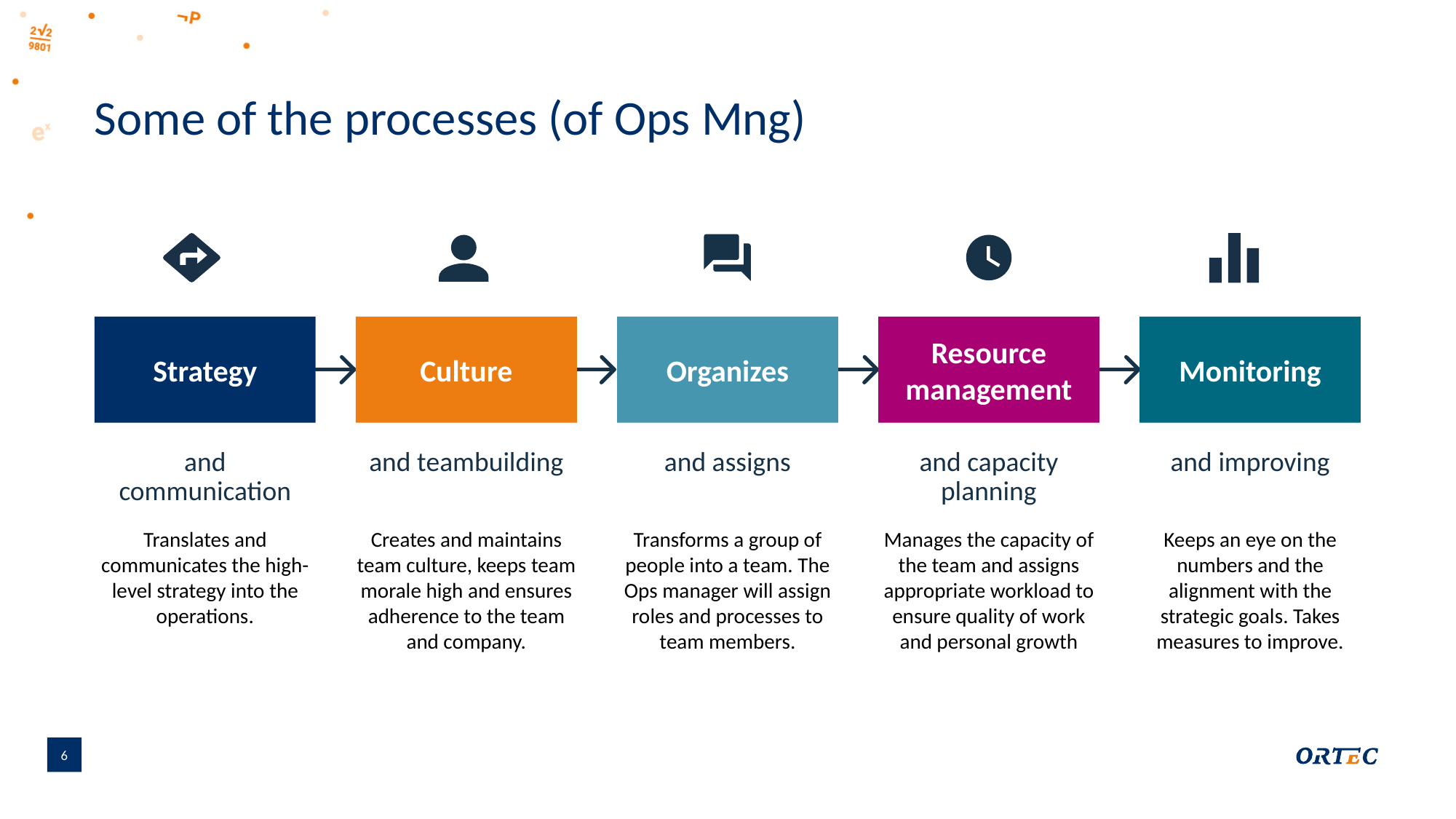

# Some of the processes (of Ops Mng)

Strategy
Culture
Organizes
Resource management
Monitoring

and communication
and teambuilding
and assigns
and capacity planning
and improving
Translates and communicates the high-level strategy into the operations.
Creates and maintains team culture, keeps team morale high and ensures adherence to the team and company.
Transforms a group of people into a team. The Ops manager will assign roles and processes to team members.
Manages the capacity of the team and assigns appropriate workload to ensure quality of work and personal growth
Keeps an eye on the numbers and the alignment with the strategic goals. Takes measures to improve.
6